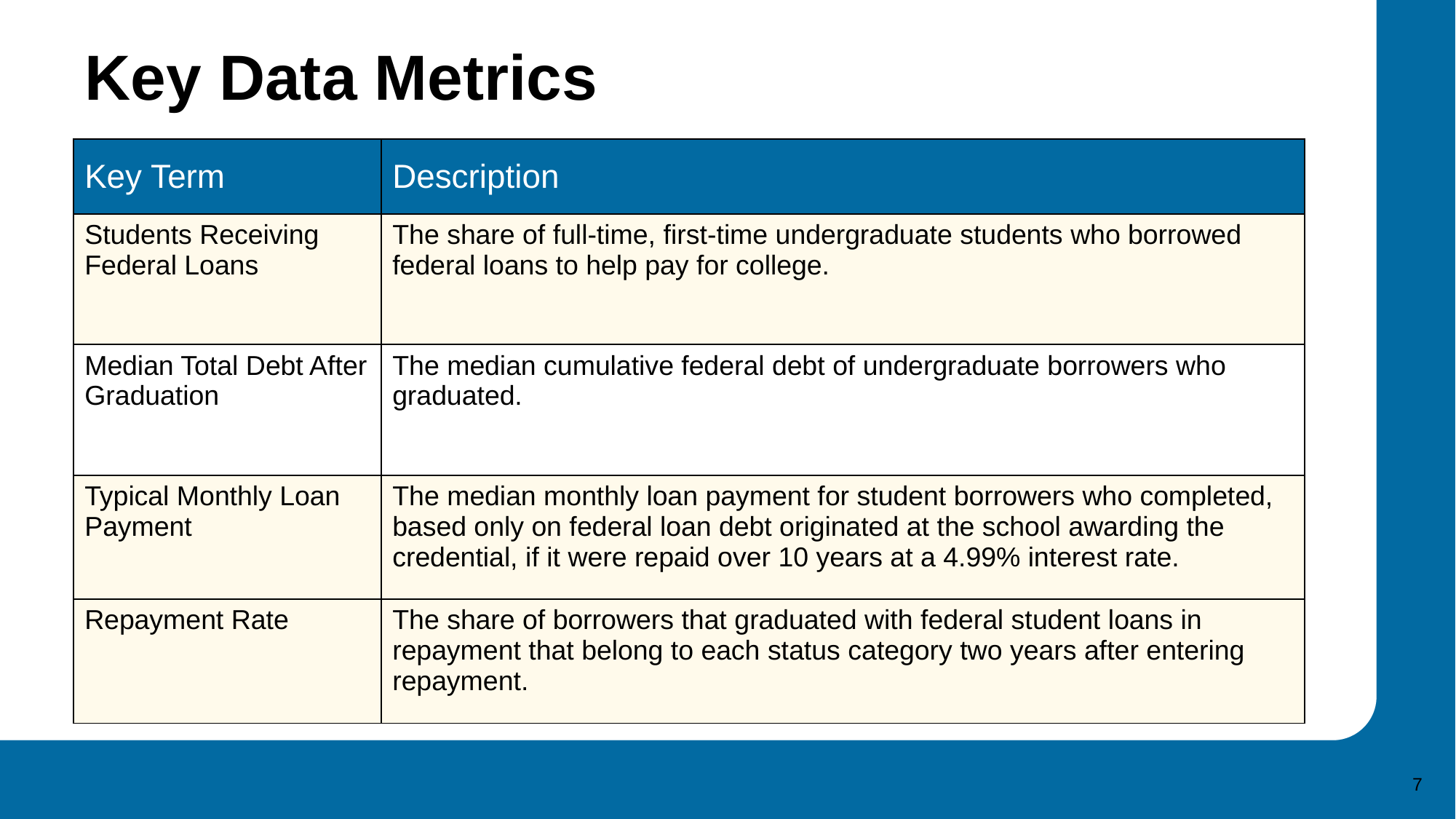

# Key Data Metrics
| Key Term | Description |
| --- | --- |
| Students Receiving Federal Loans | The share of full-time, first-time undergraduate students who borrowed federal loans to help pay for college. |
| Median Total Debt After Graduation | The median cumulative federal debt of undergraduate borrowers who graduated. |
| Typical Monthly Loan Payment | The median monthly loan payment for student borrowers who completed, based only on federal loan debt originated at the school awarding the credential, if it were repaid over 10 years at a 4.99% interest rate. |
| Repayment Rate | The share of borrowers that graduated with federal student loans in repayment that belong to each status category two years after entering repayment. |
7